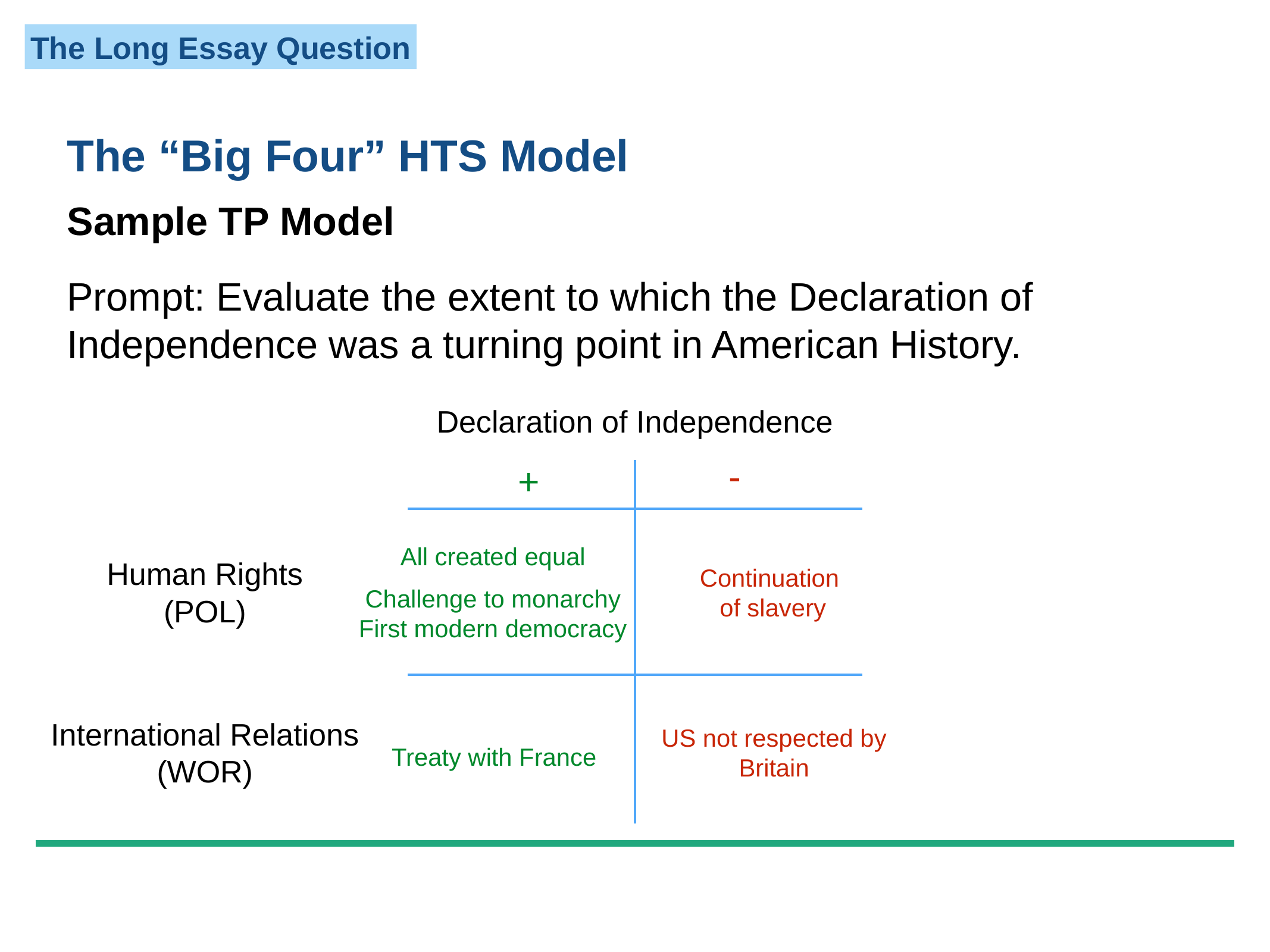

The “Big Four” HTS Model
Sample TP Model
Prompt: Evaluate the extent to which the Declaration of Independence was a turning point in American History.
Declaration of Independence
-
+
All created equal
Challenge to monarchy
First modern democracy
Continuation
of slavery
Human Rights
(POL)
International Relations
(WOR)
US not respected by Britain
Treaty with France